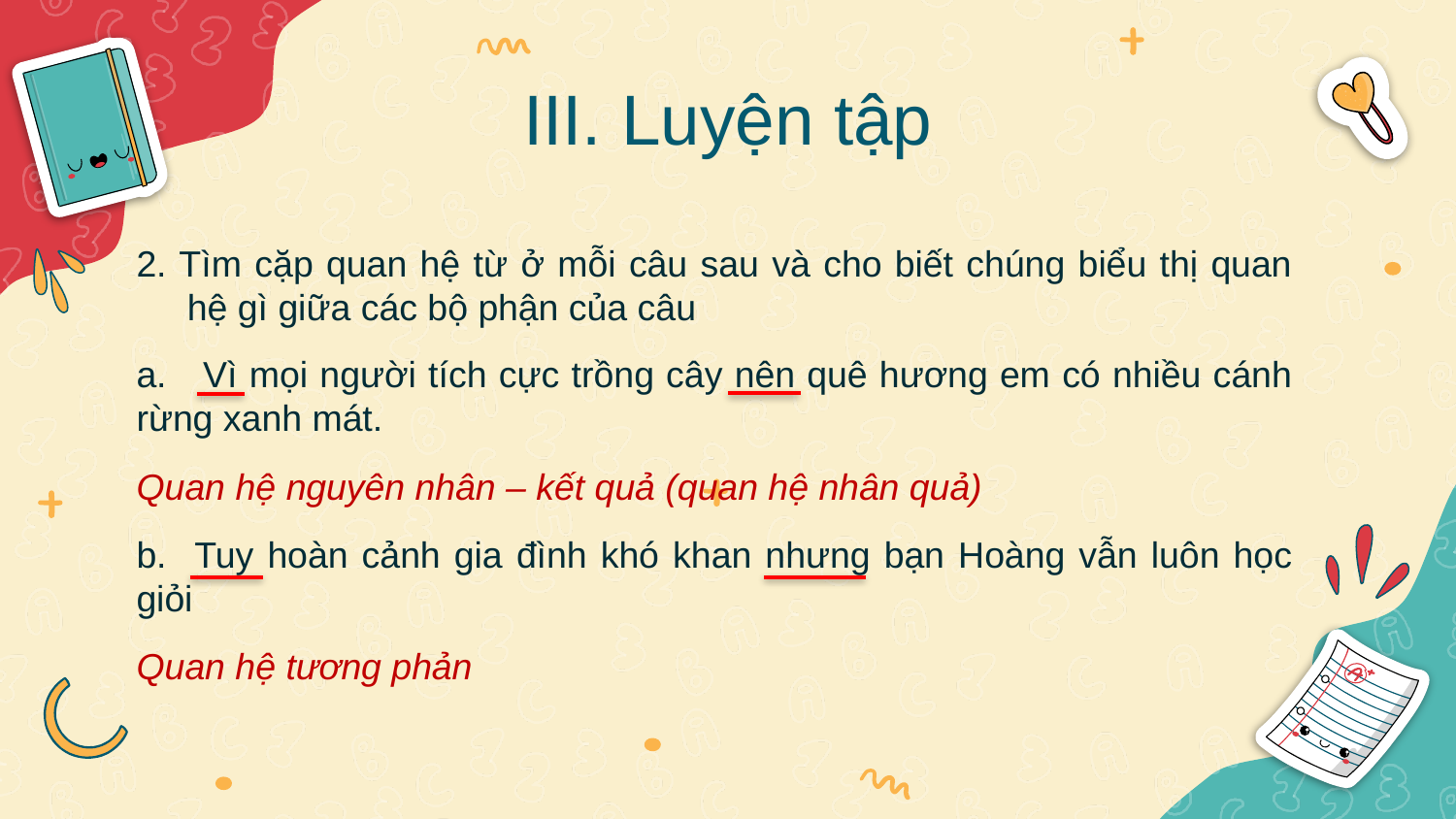

# III. Luyện tập
2. Tìm cặp quan hệ từ ở mỗi câu sau và cho biết chúng biểu thị quan hệ gì giữa các bộ phận của câu
a.   Vì mọi người tích cực trồng cây nên quê hương em có nhiều cánh rừng xanh mát.
Quan hệ nguyên nhân – kết quả (quan hệ nhân quả)
b.  Tuy hoàn cảnh gia đình khó khan nhưng bạn Hoàng vẫn luôn học giỏi
Quan hệ tương phản